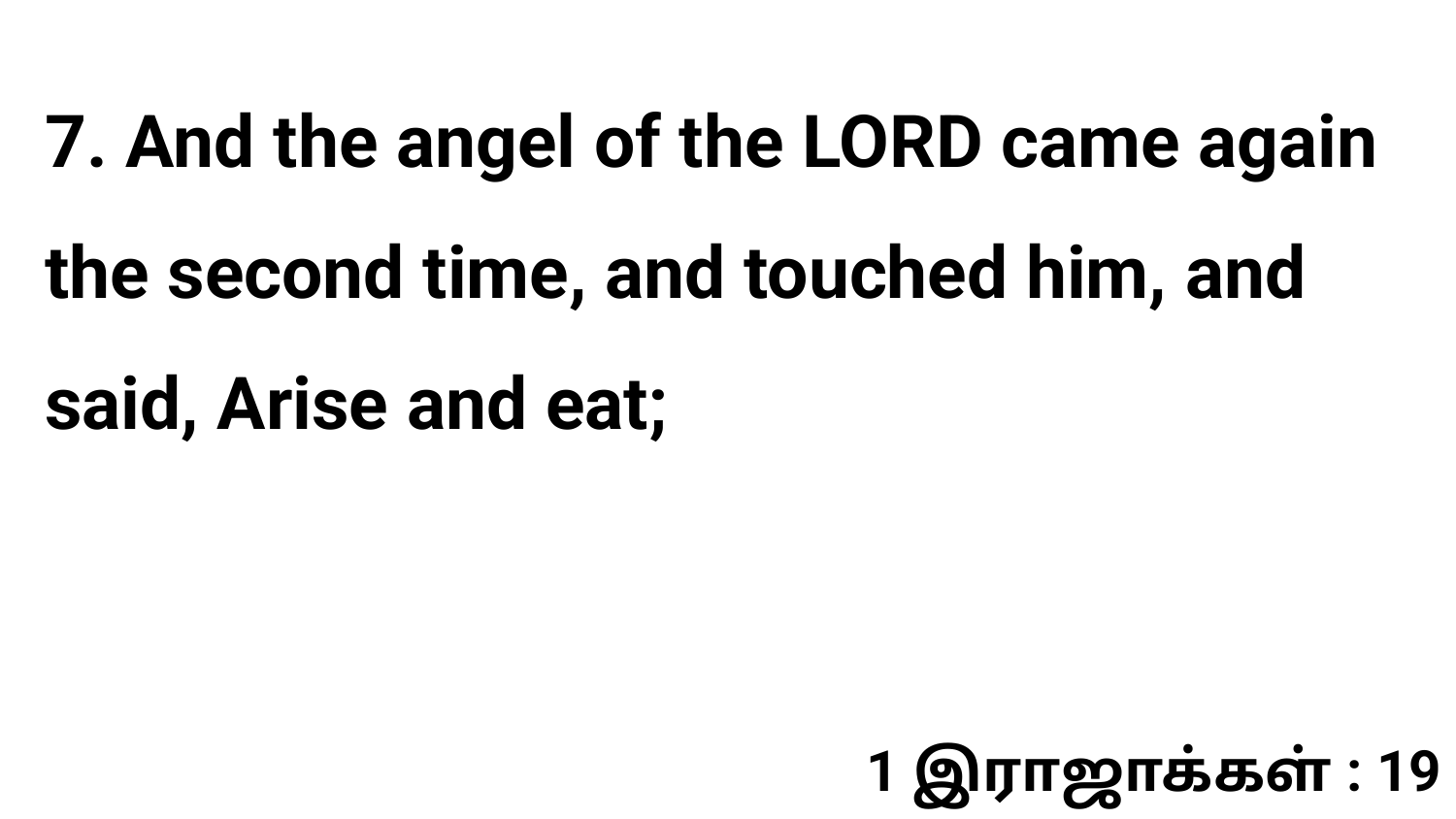

7. And the angel of the LORD came again the second time, and touched him, and said, Arise and eat;
1 இராஜாக்கள் : 19